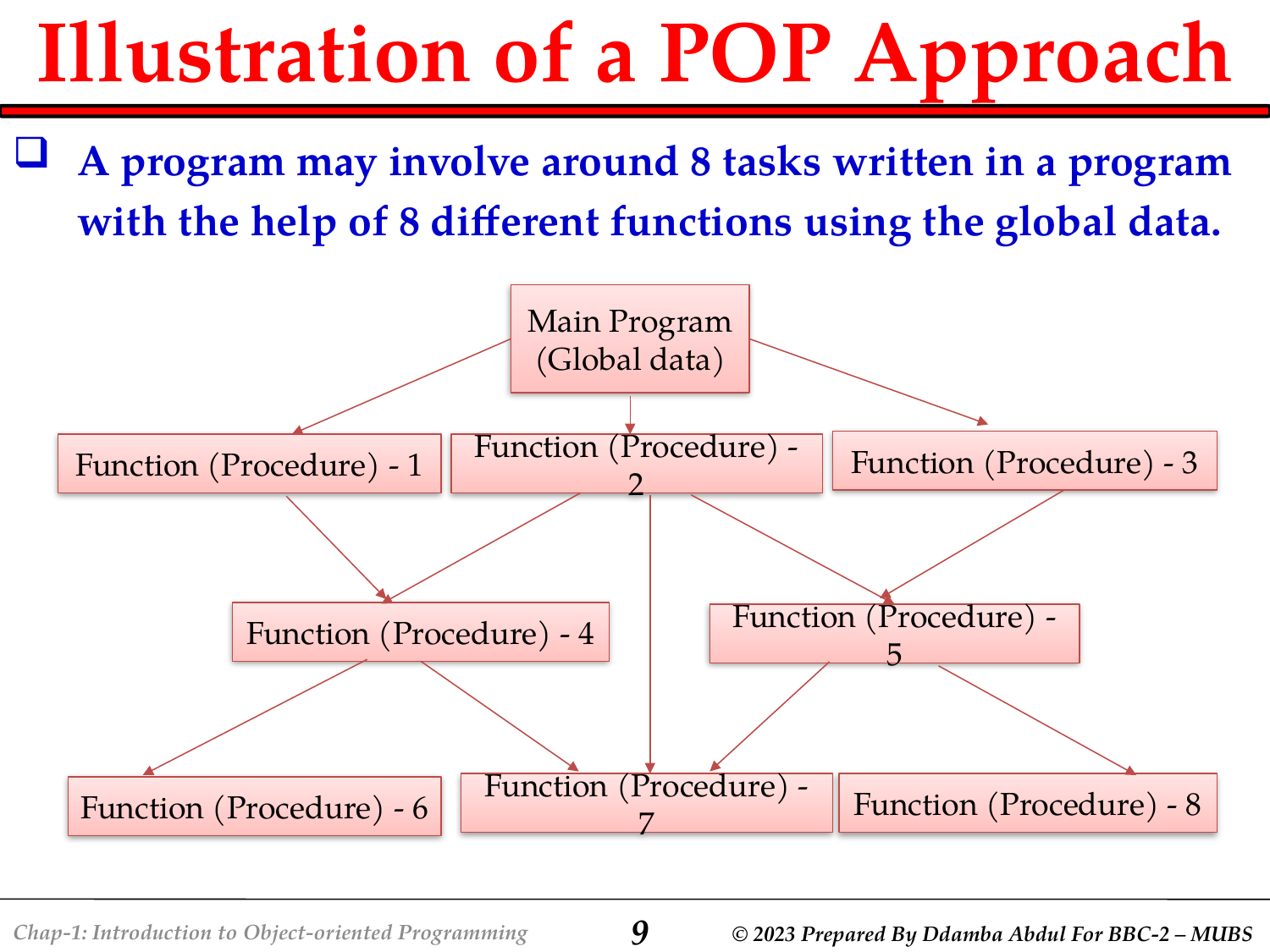

# Illustration of a POP Approach

A program may involve around 8 tasks written in a program with the help of 8 different functions using the global data.

Main Program
(Global data)
Function (Procedure) - 3
Function (Procedure) - 1
Function (Procedure) - 2
Function (Procedure) - 4
Function (Procedure) - 5
Function (Procedure) - 7
Function (Procedure) - 8
Function (Procedure) - 6
9
© 2023 Prepared By Ddamba Abdul For BBC-2 – MUBS
Chap-1: Introduction to Object-oriented Programming